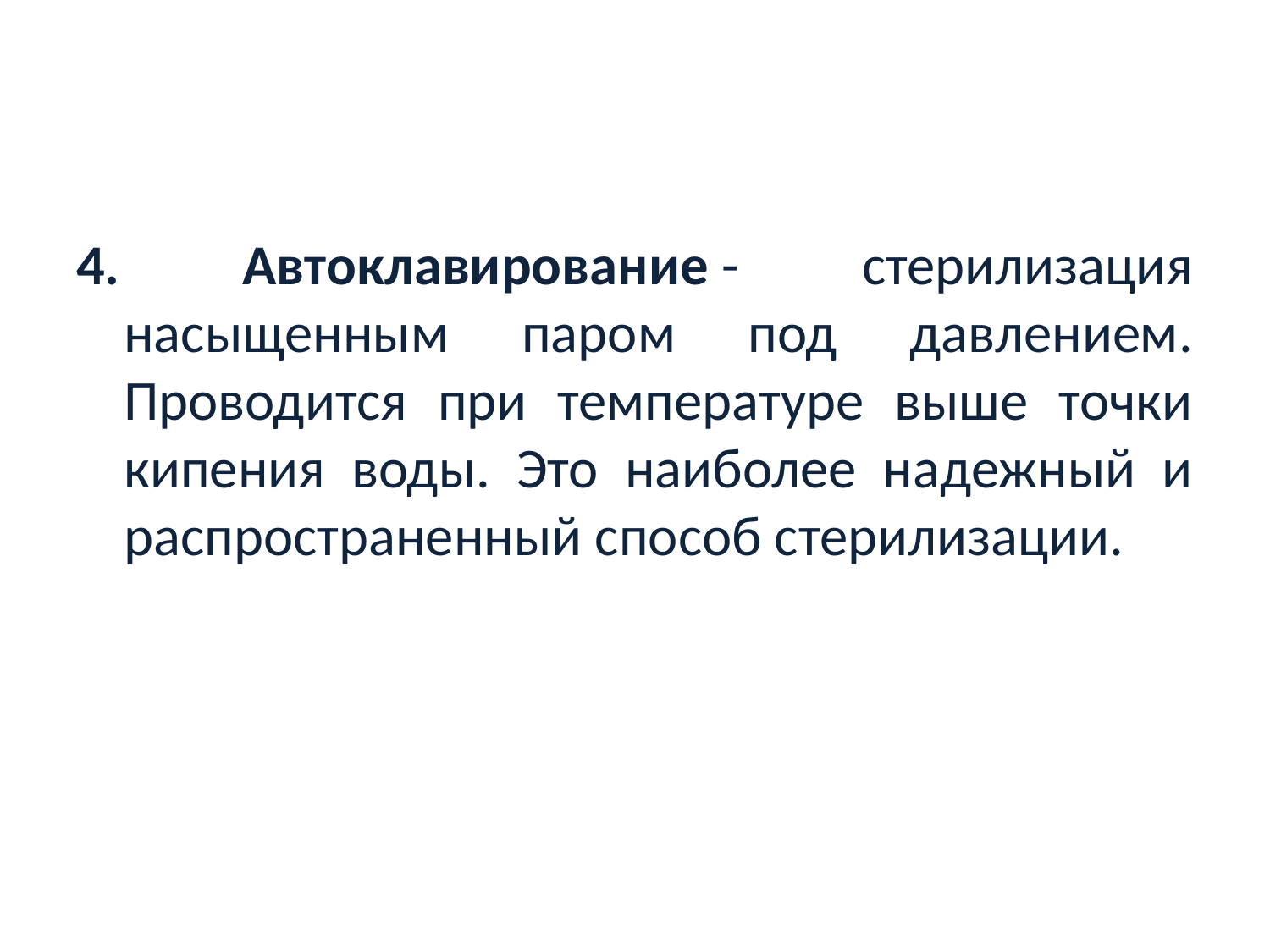

#
4. Автоклавирование - стерилизация насыщенным паром под давлением. Проводится при температуре выше точки кипения воды. Это наиболее надежный и распространенный способ стерилизации.